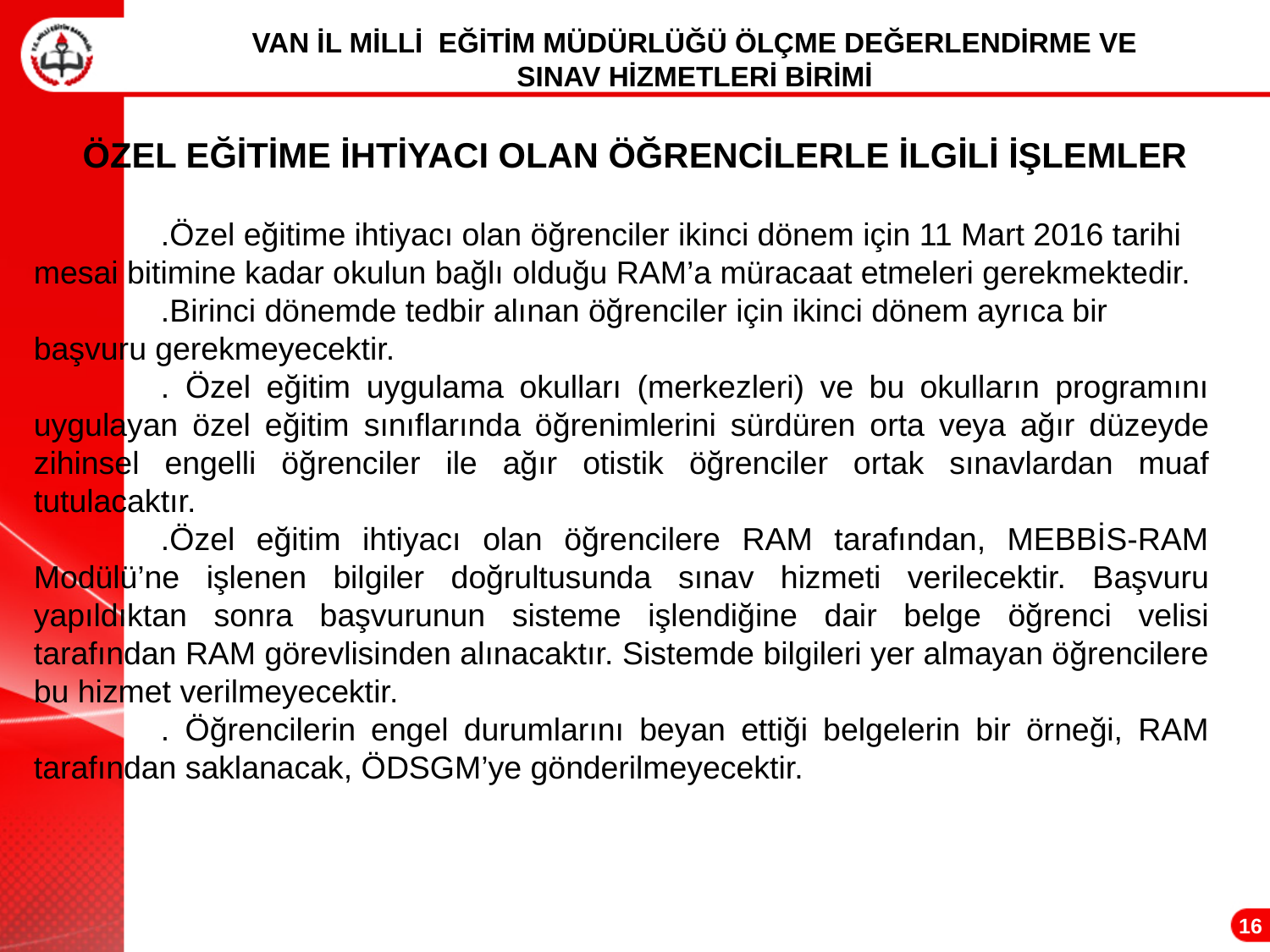

VAN İL MİLLİ  EĞİTİM MÜDÜRLÜĞÜ ÖLÇME DEĞERLENDİRME VE
SINAV HİZMETLERİ BİRİMİ
ÖZEL EĞİTİME İHTİYACI OLAN ÖĞRENCİLERLE İLGİLİ İŞLEMLER
	.Özel eğitime ihtiyacı olan öğrenciler ikinci dönem için 11 Mart 2016 tarihi mesai bitimine kadar okulun bağlı olduğu RAM’a müracaat etmeleri gerekmektedir.
	.Birinci dönemde tedbir alınan öğrenciler için ikinci dönem ayrıca bir başvuru gerekmeyecektir.
	. Özel eğitim uygulama okulları (merkezleri) ve bu okulların programını uygulayan özel eğitim sınıflarında öğrenimlerini sürdüren orta veya ağır düzeyde zihinsel engelli öğrenciler ile ağır otistik öğrenciler ortak sınavlardan muaf tutulacaktır.
	.Özel eğitim ihtiyacı olan öğrencilere RAM tarafından, MEBBİS-RAM Modülü’ne işlenen bilgiler doğrultusunda sınav hizmeti verilecektir. Başvuru yapıldıktan sonra başvurunun sisteme işlendiğine dair belge öğrenci velisi tarafından RAM görevlisinden alınacaktır. Sistemde bilgileri yer almayan öğrencilere bu hizmet verilmeyecektir.
	. Öğrencilerin engel durumlarını beyan ettiği belgelerin bir örneği, RAM tarafından saklanacak, ÖDSGM’ye gönderilmeyecektir.
16